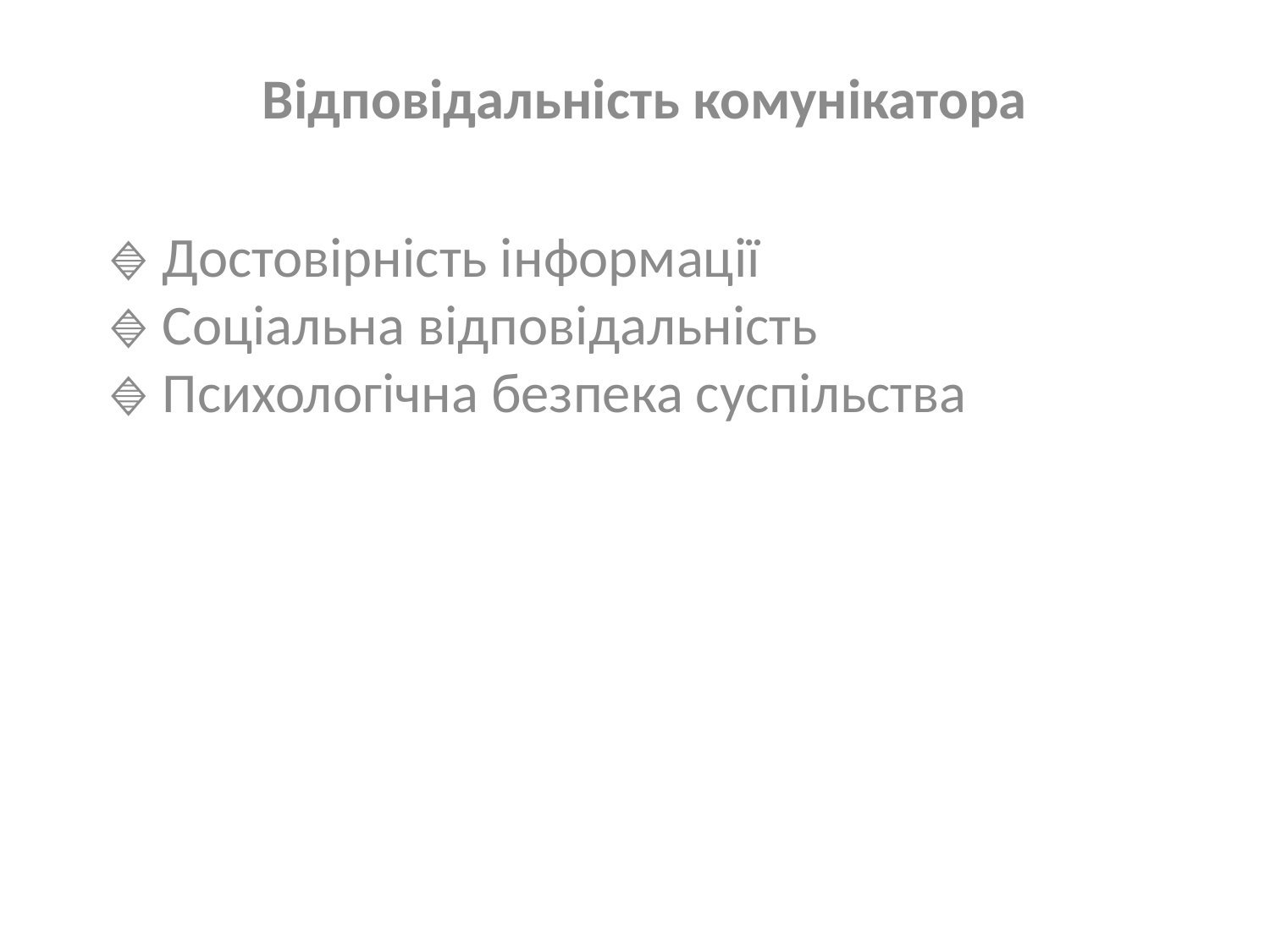

Відповідальність комунікатора

🔹 Достовірність інформації
🔹 Соціальна відповідальність
🔹 Психологічна безпека суспільства